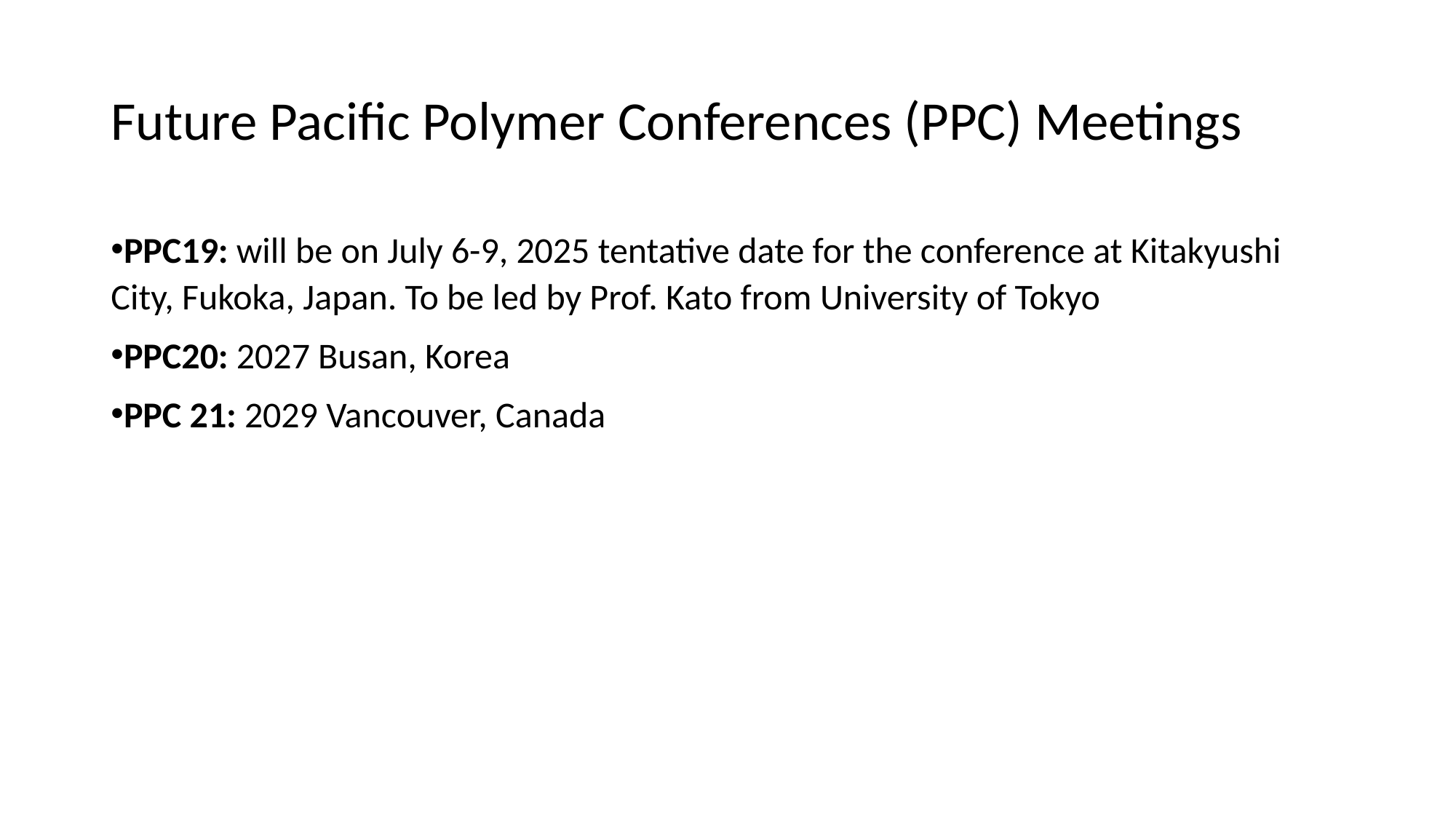

# Future Pacific Polymer Conferences (PPC) Meetings
PPC19: will be on July 6-9, 2025 tentative date for the conference at Kitakyushi City, Fukoka, Japan. To be led by Prof. Kato from University of Tokyo
PPC20: 2027 Busan, Korea
PPC 21: 2029 Vancouver, Canada